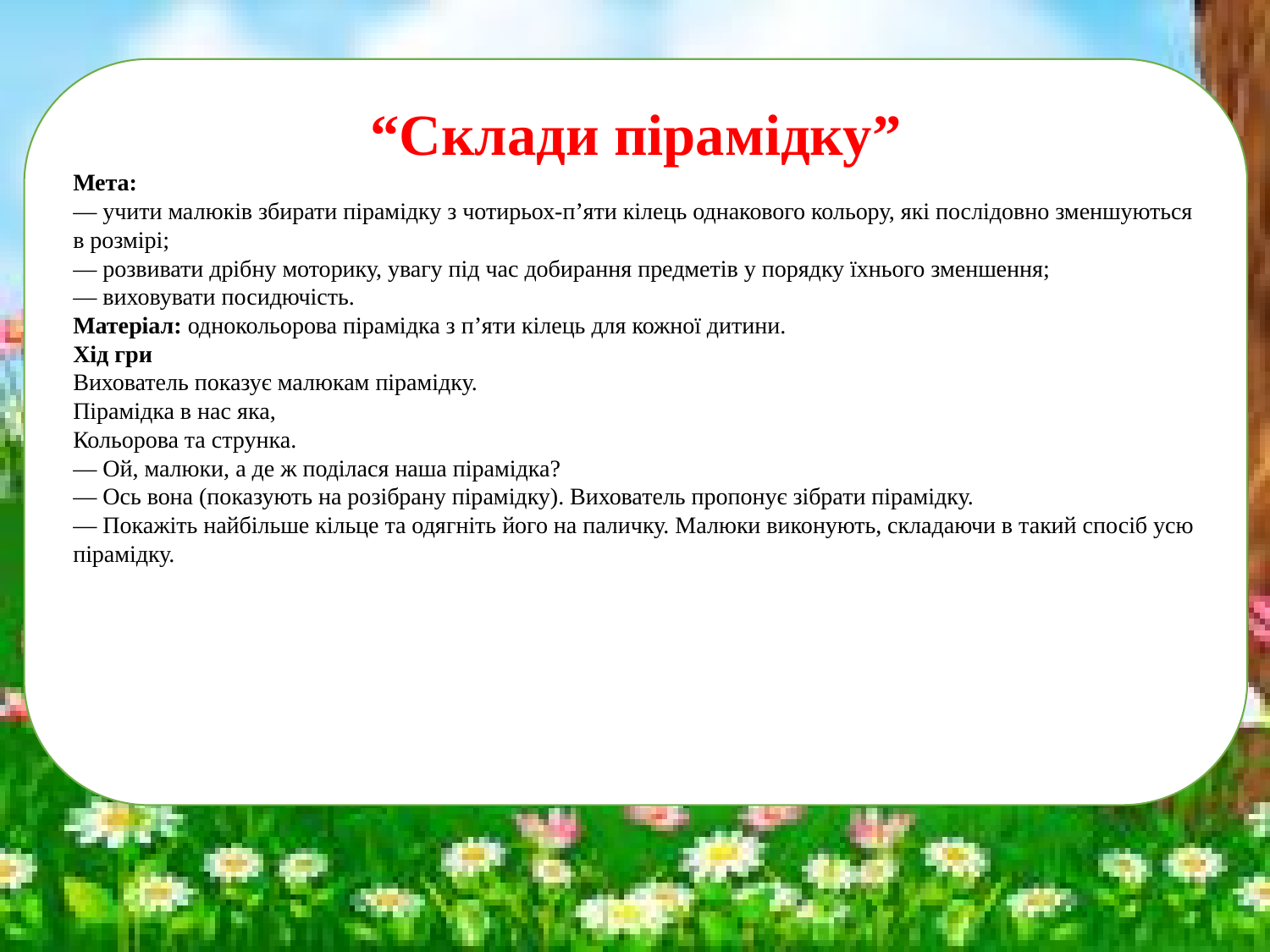

“Склади пірамідку”
Мета:
— учити малюків збирати пірамідку з чотирьох-п’яти кілець однакового кольору, які послідовно зменшуються в розмірі;
— розвивати дрібну моторику, увагу під час добирання предметів у порядку їхнього зменшення;
— виховувати посидючість.
Матеріал: однокольорова пірамідка з п’яти кілець для кожної дитини.
Хід гри
Вихователь показує малюкам пірамідку.
Пірамідка в нас яка,
Кольорова та струнка.
— Ой, малюки, а де ж поділася наша пірамідка?
— Ось вона (показують на розібрану пірамідку). Вихователь пропонує зібрати пірамідку.
— Покажіть найбільше кільце та одягніть його на паличку. Малюки виконують, складаючи в такий спосіб усю пірамідку.